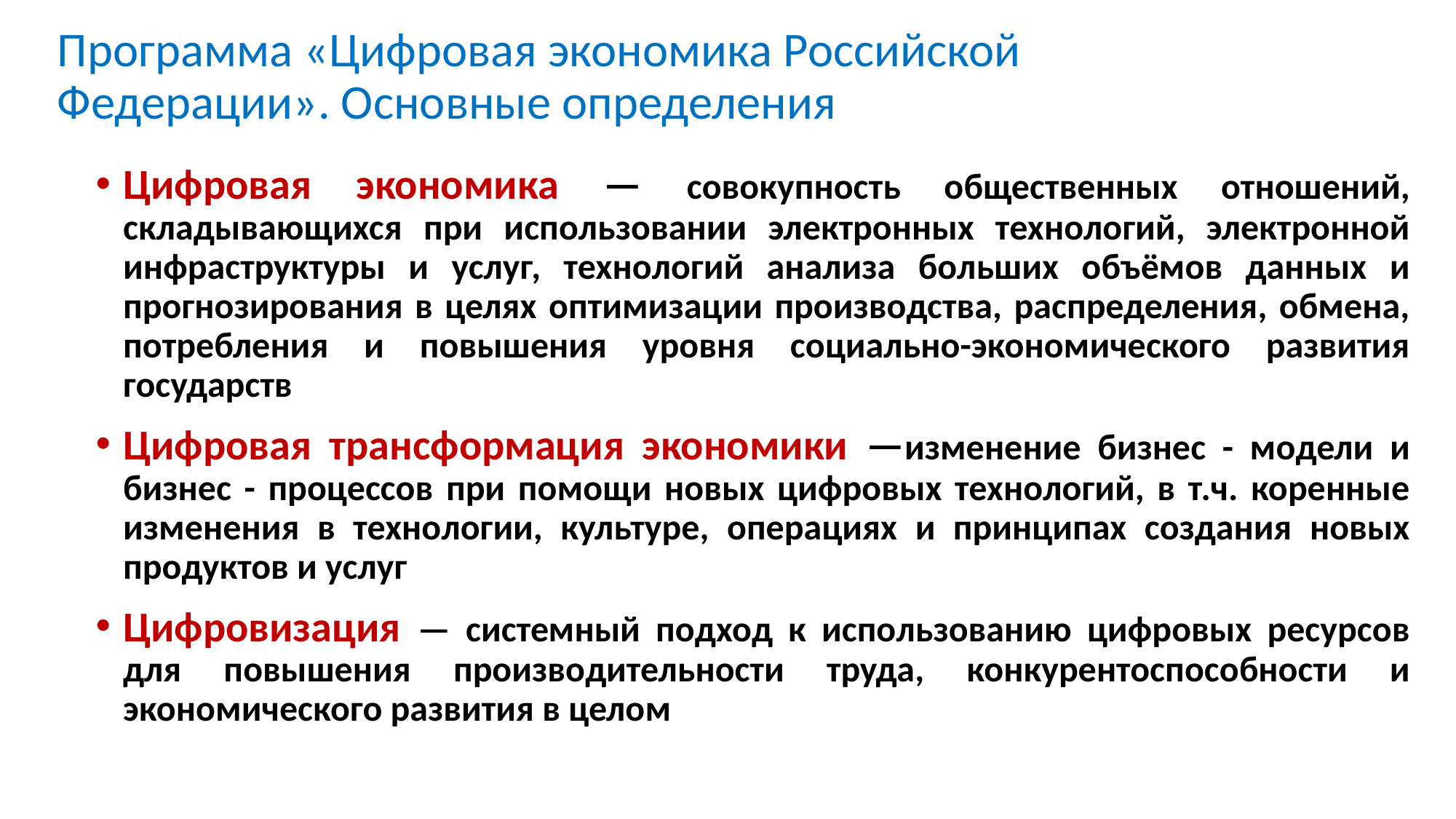

# Программа «Цифровая экономика Российской Федерации». Основные определения
Цифровая экономика — совокупность общественных отношений, складывающихся при использовании электронных технологий, электронной инфраструктуры и услуг, технологий анализа больших объёмов данных и прогнозирования в целях оптимизации производства, распределения, обмена, потребления и повышения уровня социально-экономического развития государств
Цифровая трансформация экономики —изменение бизнес - модели и бизнес - процессов при помощи новых цифровых технологий, в т.ч. коренные изменения в технологии, культуре, операциях и принципах создания новых продуктов и услуг
Цифровизация — системный подход к использованию цифровых ресурсов для повышения производительности труда, конкурентоспособности и экономического развития в целом